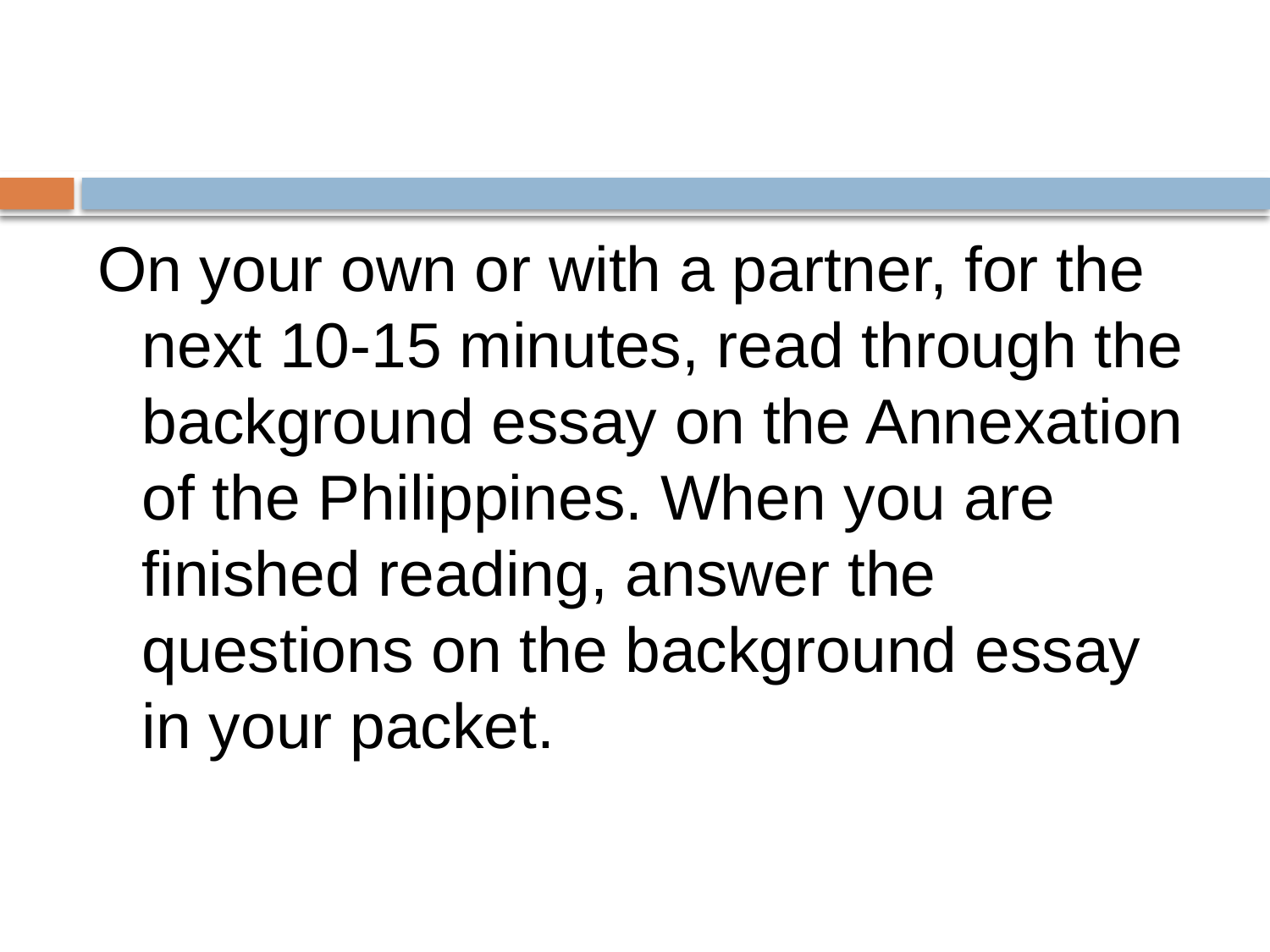

#
On your own or with a partner, for the next 10-15 minutes, read through the background essay on the Annexation of the Philippines. When you are finished reading, answer the questions on the background essay in your packet.